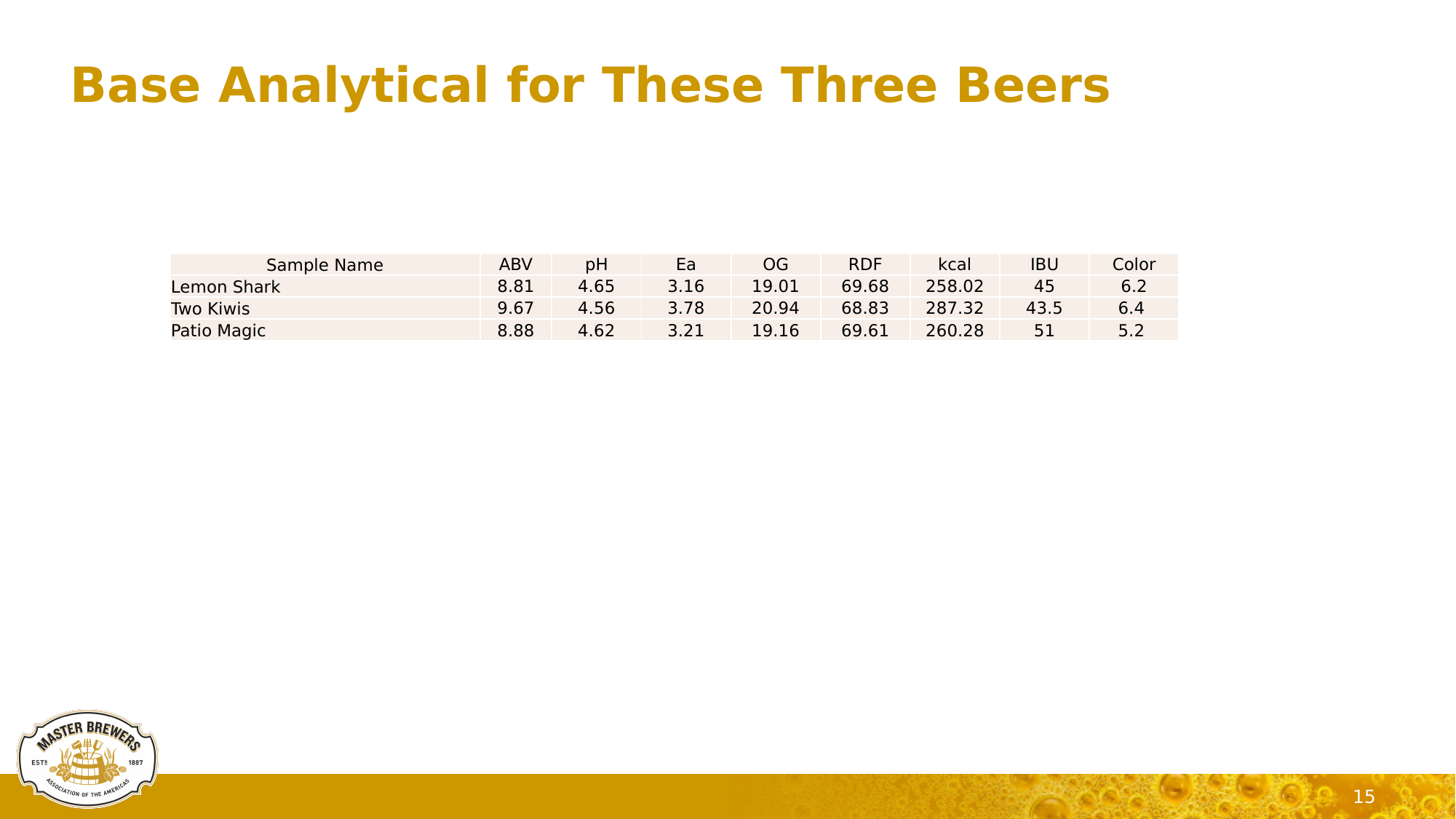

# Base Analytical for These Three Beers
| Sample Name | ABV | pH | Ea | OG | RDF | kcal | IBU | Color |
| --- | --- | --- | --- | --- | --- | --- | --- | --- |
| Lemon Shark | 8.81 | 4.65 | 3.16 | 19.01 | 69.68 | 258.02 | 45 | 6.2 |
| Two Kiwis | 9.67 | 4.56 | 3.78 | 20.94 | 68.83 | 287.32 | 43.5 | 6.4 |
| Patio Magic | 8.88 | 4.62 | 3.21 | 19.16 | 69.61 | 260.28 | 51 | 5.2 |
15